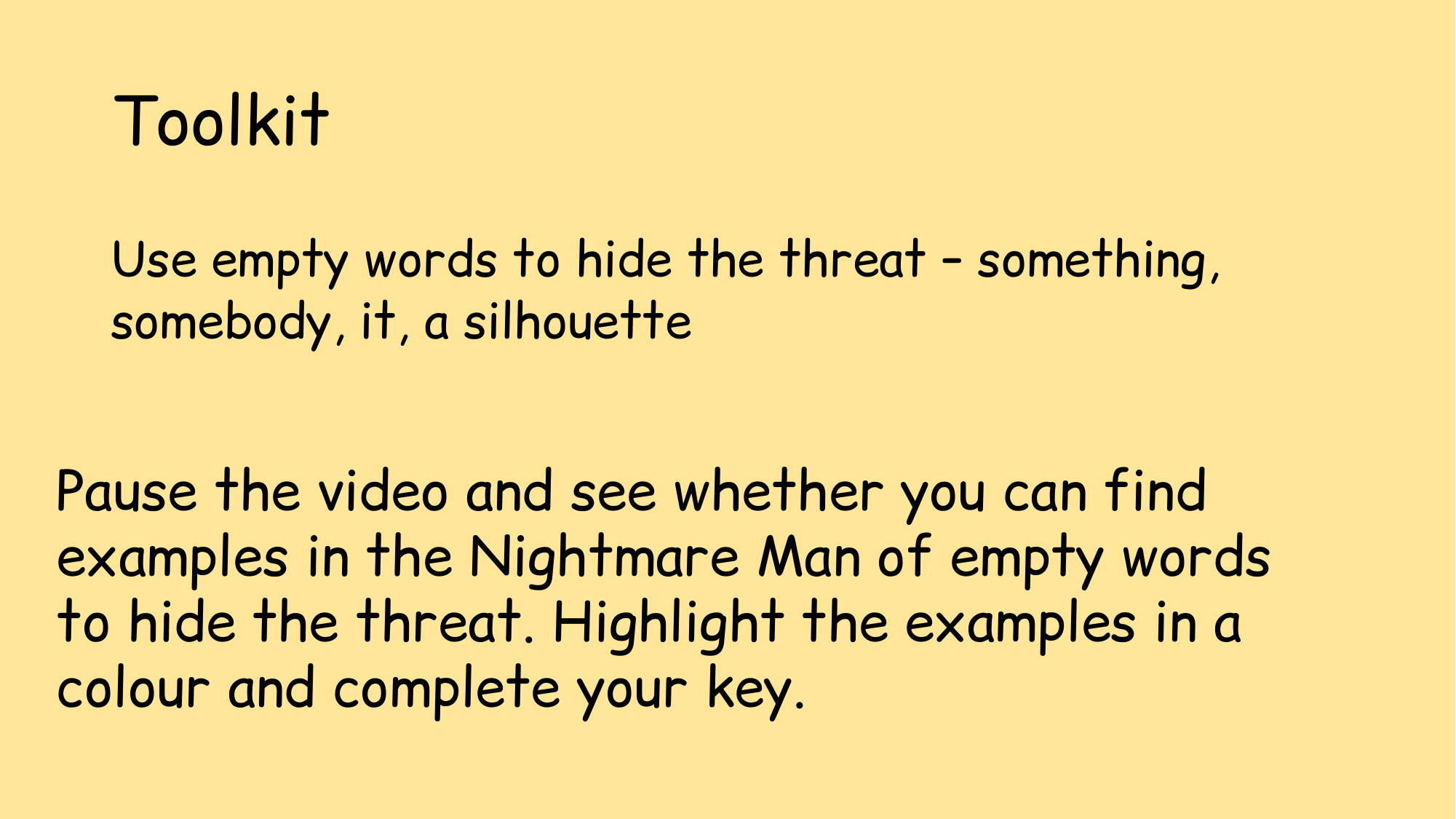

# Toolkit
Use empty words to hide the threat – something, somebody, it, a silhouette

Pause the video and see whether you can find examples in the Nightmare Man of empty words to hide the threat. Highlight the examples in a colour and complete your key.